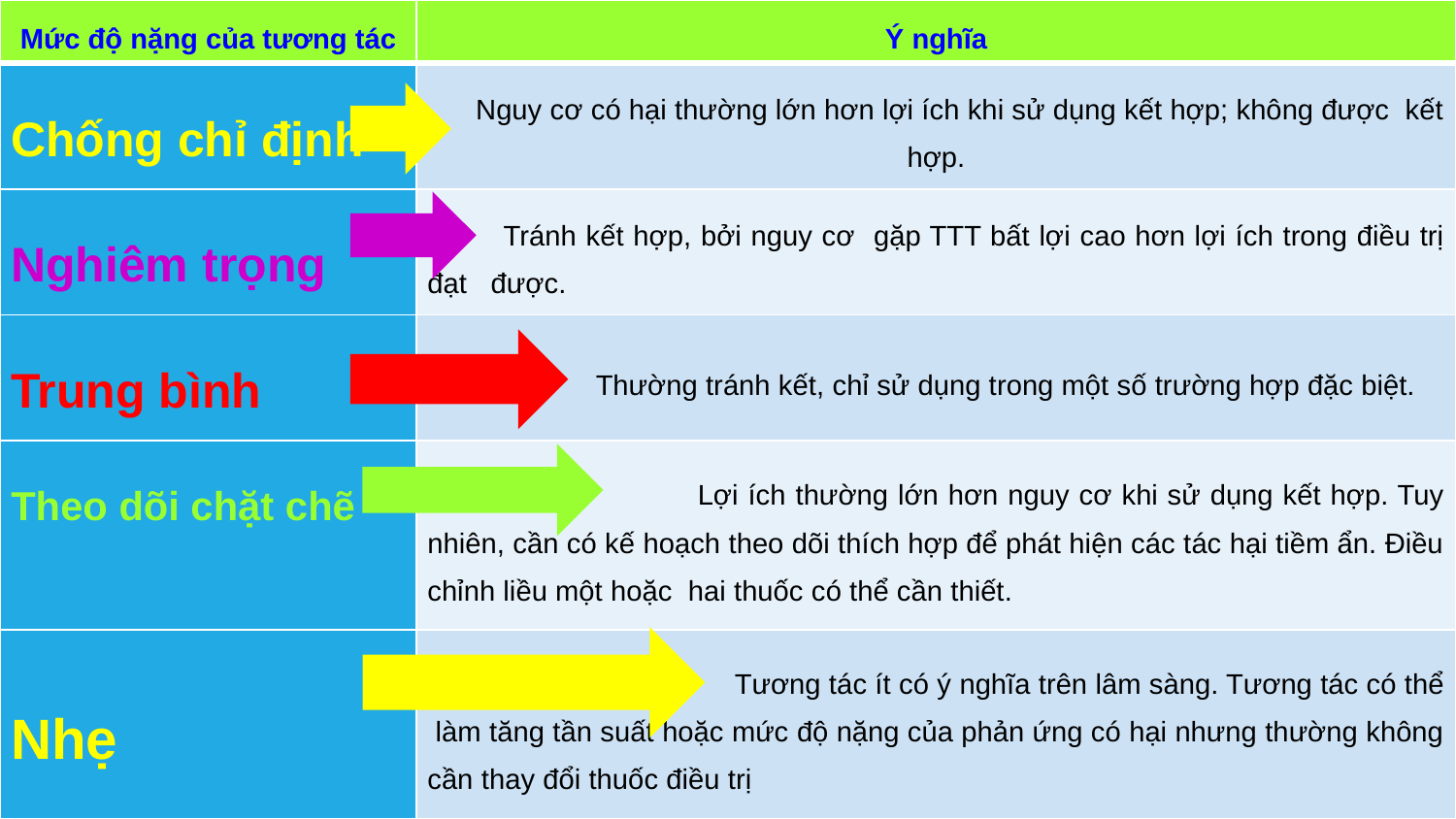

| Mức độ nặng của tương tác | Ý nghĩa |
| --- | --- |
| Chống chỉ định | Nguy cơ có hại thường lớn hơn lợi ích khi sử dụng kết hợp; không được kết hợp. |
| Nghiêm trọng | Tránh kết hợp, bởi nguy cơ gặp TTT bất lợi cao hơn lợi ích trong điều trị đạt được. |
| Trung bình | Thường tránh kết, chỉ sử dụng trong một số trường hợp đặc biệt. |
| Theo dõi chặt chẽ | Lợi ích thường lớn hơn nguy cơ khi sử dụng kết hợp. Tuy nhiên, cần có kế hoạch theo dõi thích hợp để phát hiện các tác hại tiềm ẩn. Điều chỉnh liều một hoặc hai thuốc có thể cần thiết. |
| Nhẹ | Tương tác ít có ý nghĩa trên lâm sàng. Tương tác có thể làm tăng tần suất hoặc mức độ nặng của phản ứng có hại nhưng thường không cần thay đổi thuốc điều trị |
#